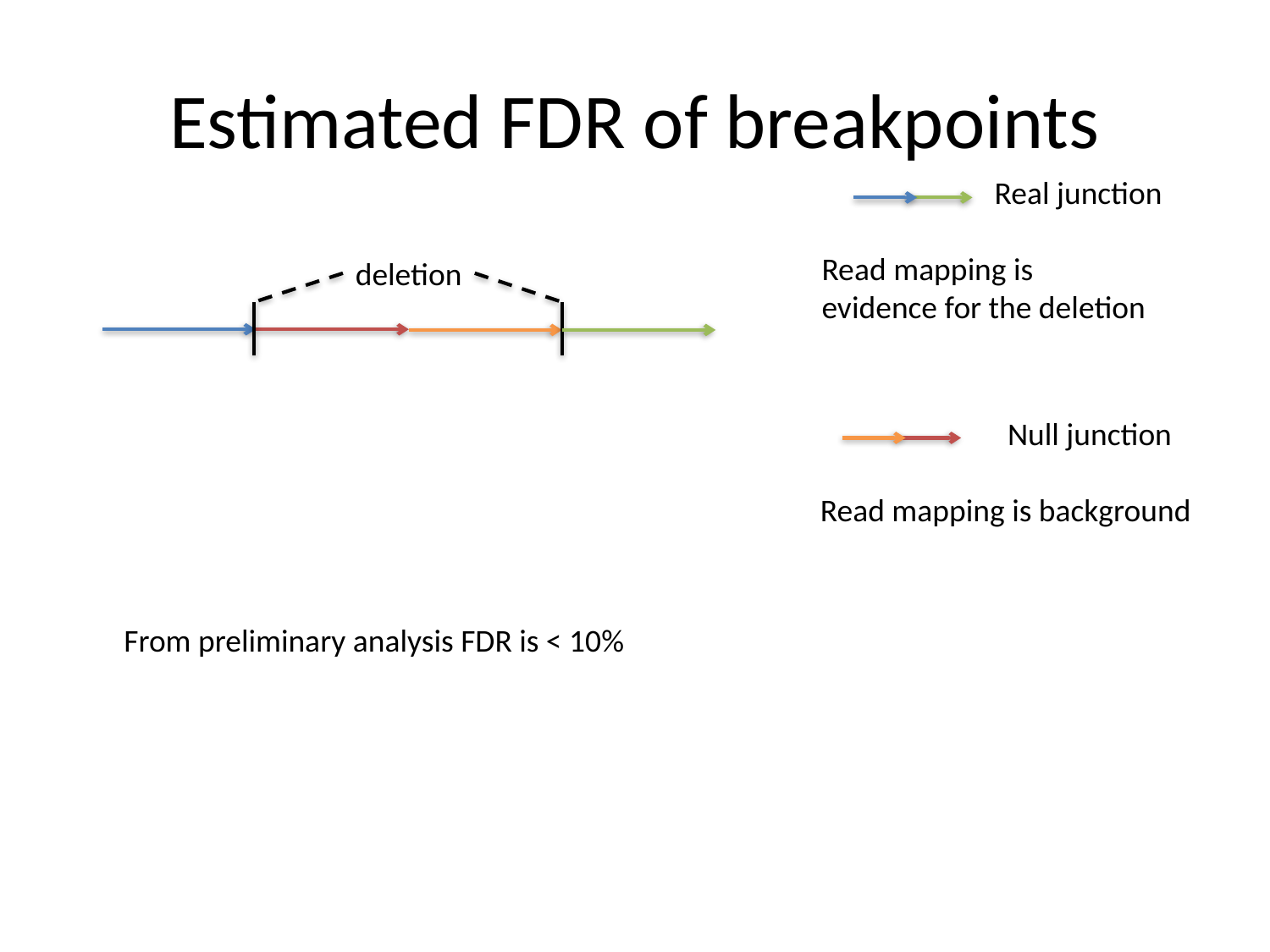

# Estimated FDR of breakpoints
                        Real junction

Read mapping is
evidence for the deletion
deletion
                          Null junction

Read mapping is background
From preliminary analysis FDR is < 10%